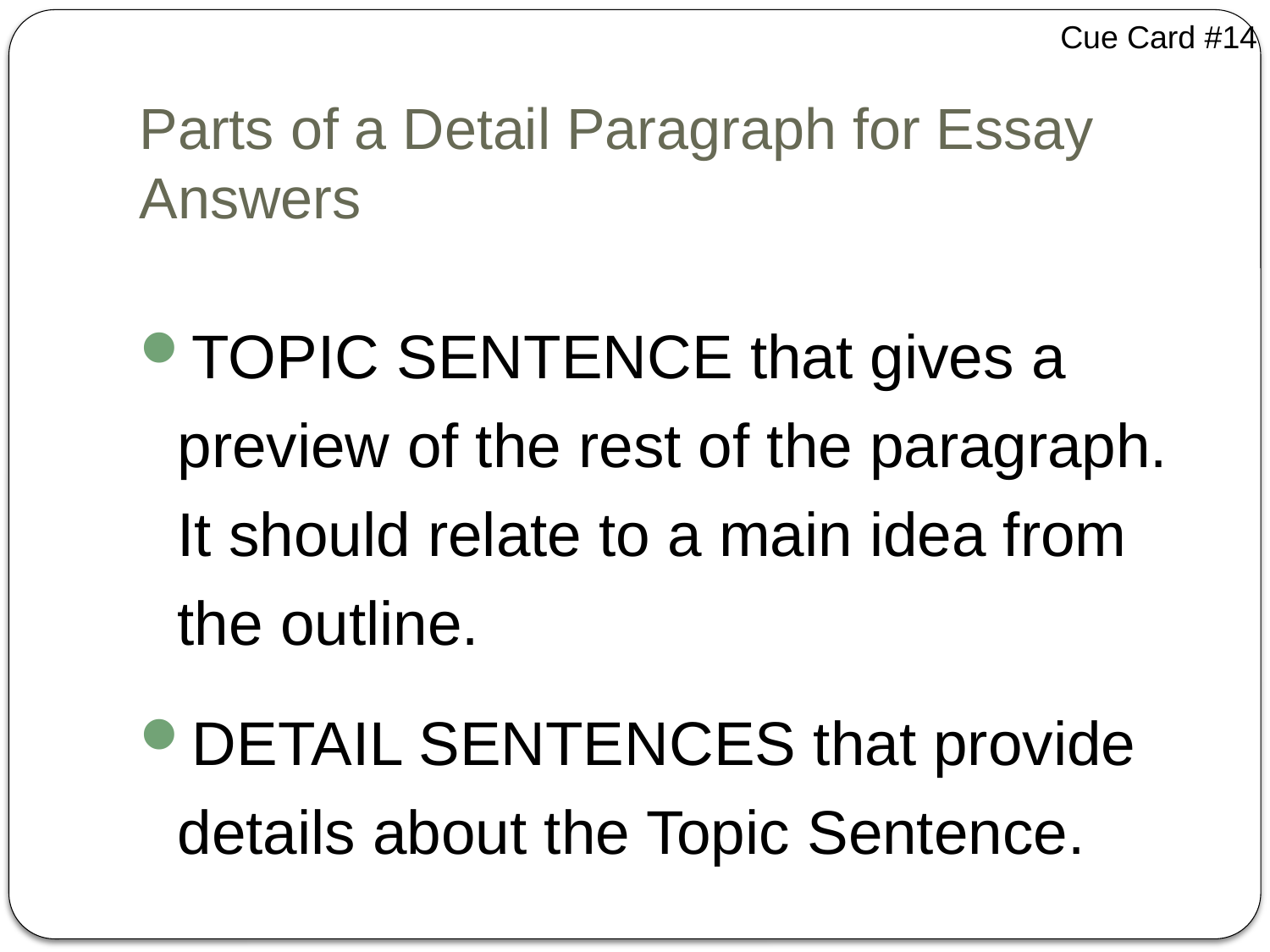

Cue Card #14
# Parts of a Detail Paragraph for Essay Answers
TOPIC SENTENCE that gives a preview of the rest of the paragraph.  It should relate to a main idea from the outline.
DETAIL SENTENCES that provide details about the Topic Sentence.